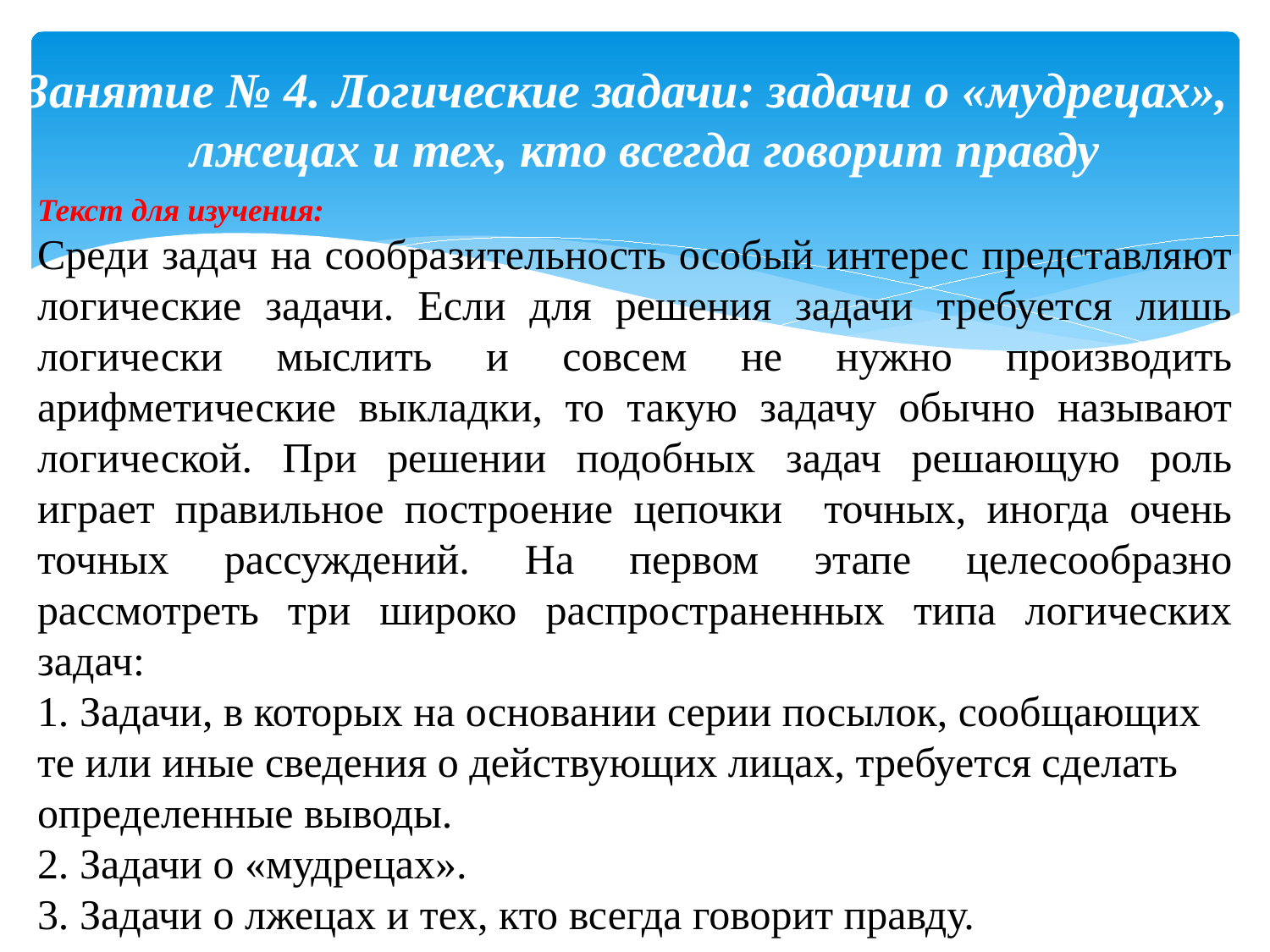

# Занятие № 4. Логические задачи: задачи о «мудрецах», о лжецах и тех, кто всегда говорит правду
Текст для изучения:
Среди задач на сообразительность особый интерес представляют логические задачи. Если для решения задачи требуется лишь логически мыслить и совсем не нужно производить арифметические выкладки, то такую задачу обычно называют логической. При решении подобных задач решающую роль играет правильное построение цепочки  точных, иногда очень точных рассуждений. На первом этапе целесообразно рассмотреть три широко распространенных типа логических задач:
1. Задачи, в которых на основании серии посылок, сообщающих те или иные сведения о действующих лицах, требуется сделать определенные выводы.
2. Задачи о «мудрецах».
3. Задачи о лжецах и тех, кто всегда говорит правду.